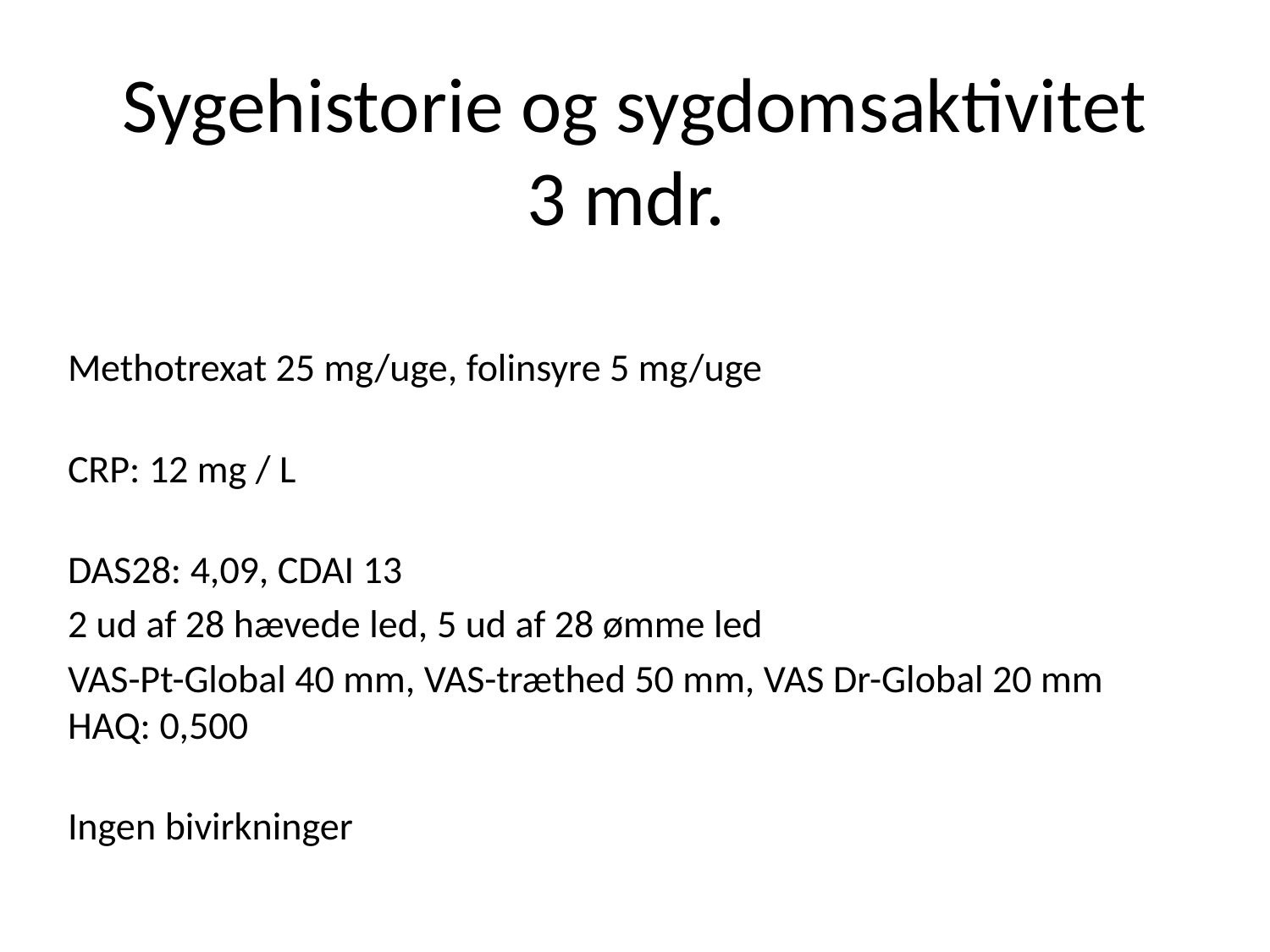

# Sygehistorie og sygdomsaktivitet 3 mdr.
Methotrexat 25 mg/uge, folinsyre 5 mg/uge
CRP: 12 mg / L
DAS28: 4,09, CDAI 13
2 ud af 28 hævede led, 5 ud af 28 ømme led
VAS-Pt-Global 40 mm, VAS-træthed 50 mm, VAS Dr-Global 20 mm
HAQ: 0,500
Ingen bivirkninger